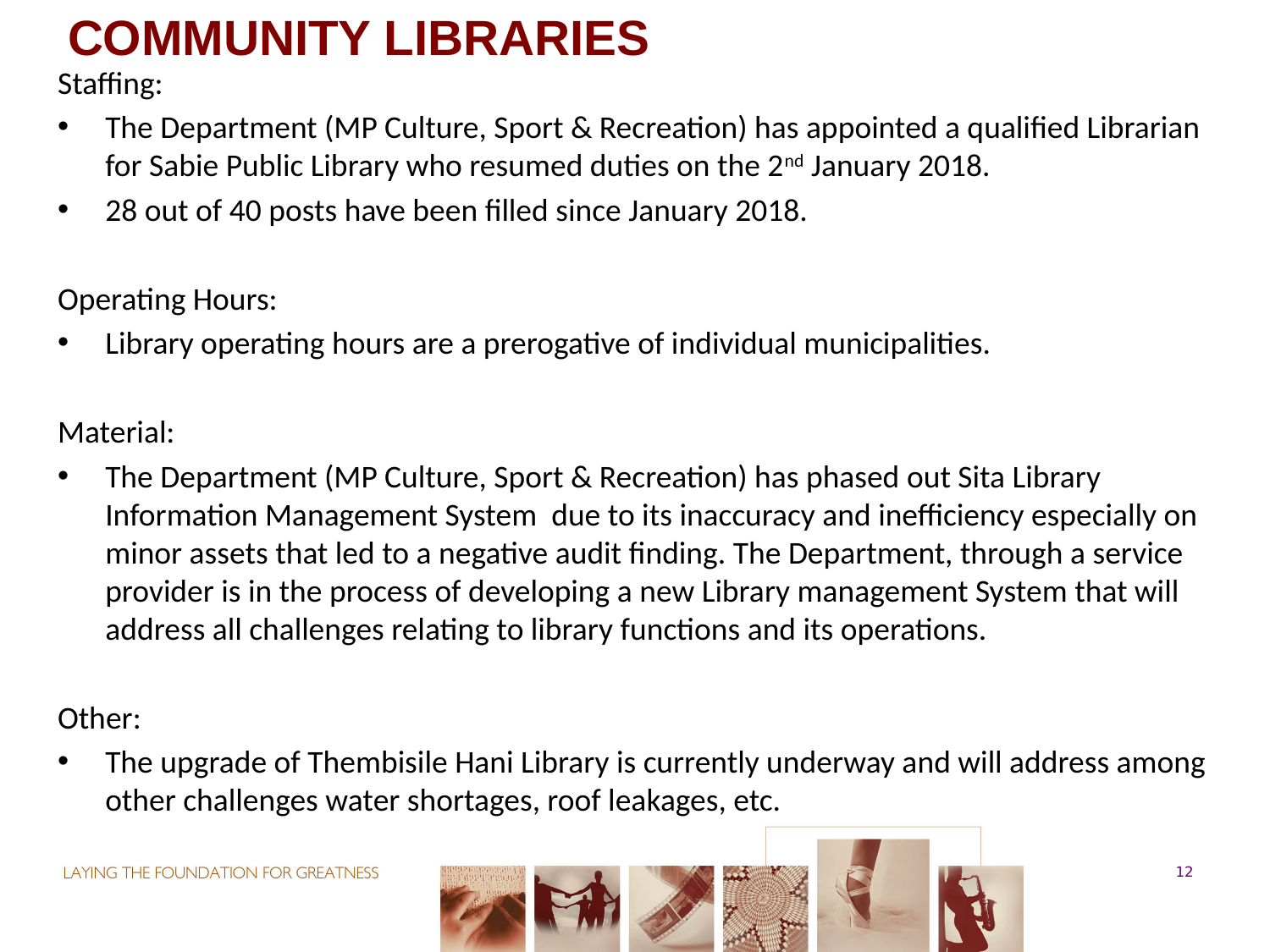

# COMMUNITY LIBRARIES
Staffing:
The Department (MP Culture, Sport & Recreation) has appointed a qualified Librarian for Sabie Public Library who resumed duties on the 2nd January 2018.
28 out of 40 posts have been filled since January 2018.

Operating Hours:
Library operating hours are a prerogative of individual municipalities.

Material:
The Department (MP Culture, Sport & Recreation) has phased out Sita Library Information Management System  due to its inaccuracy and inefficiency especially on minor assets that led to a negative audit finding. The Department, through a service provider is in the process of developing a new Library management System that will address all challenges relating to library functions and its operations.

Other:
The upgrade of Thembisile Hani Library is currently underway and will address among other challenges water shortages, roof leakages, etc.
12